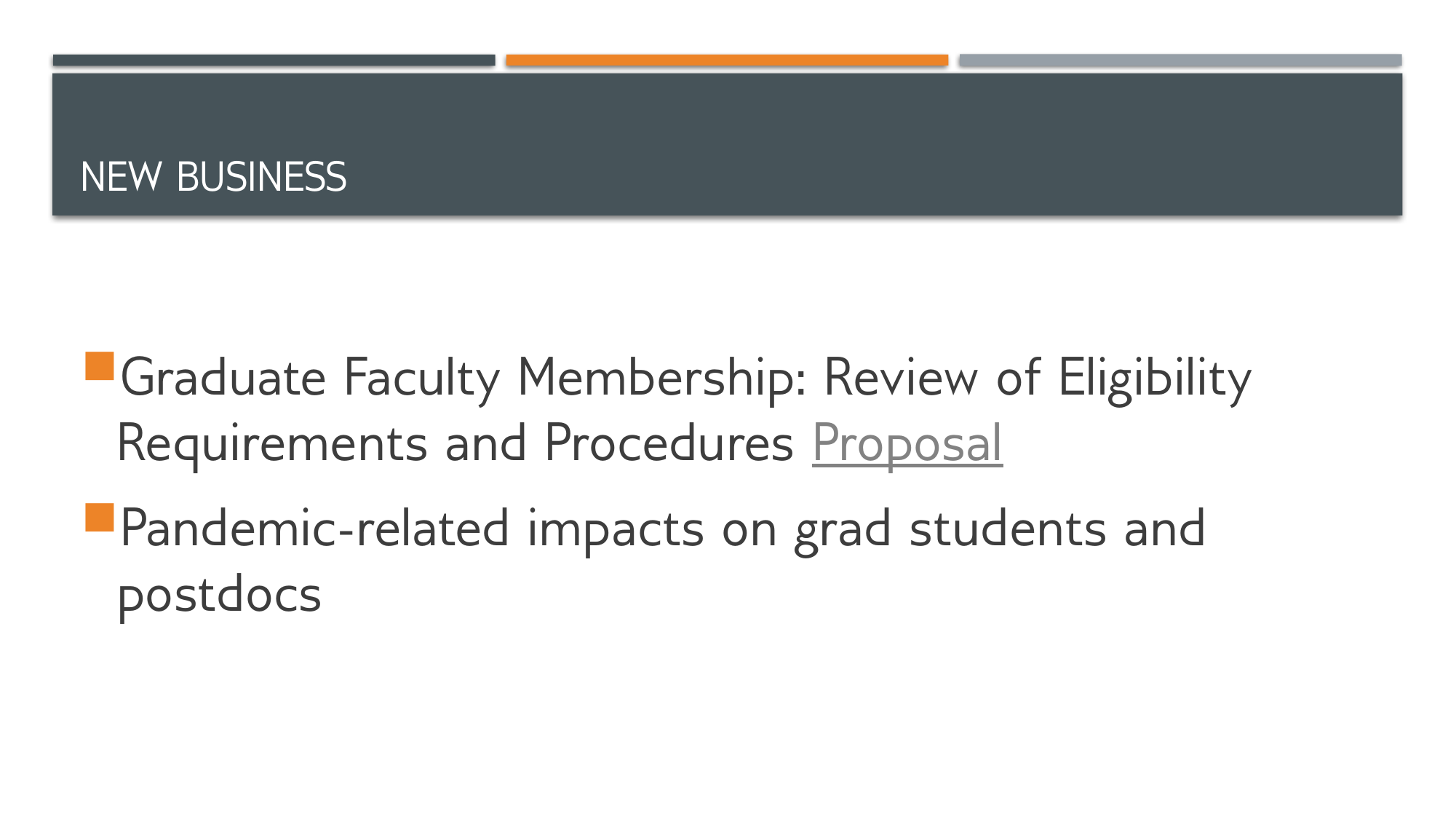

# New Business
Graduate Faculty Membership: Review of Eligibility Requirements and Procedures Proposal
Pandemic-related impacts on grad students and postdocs